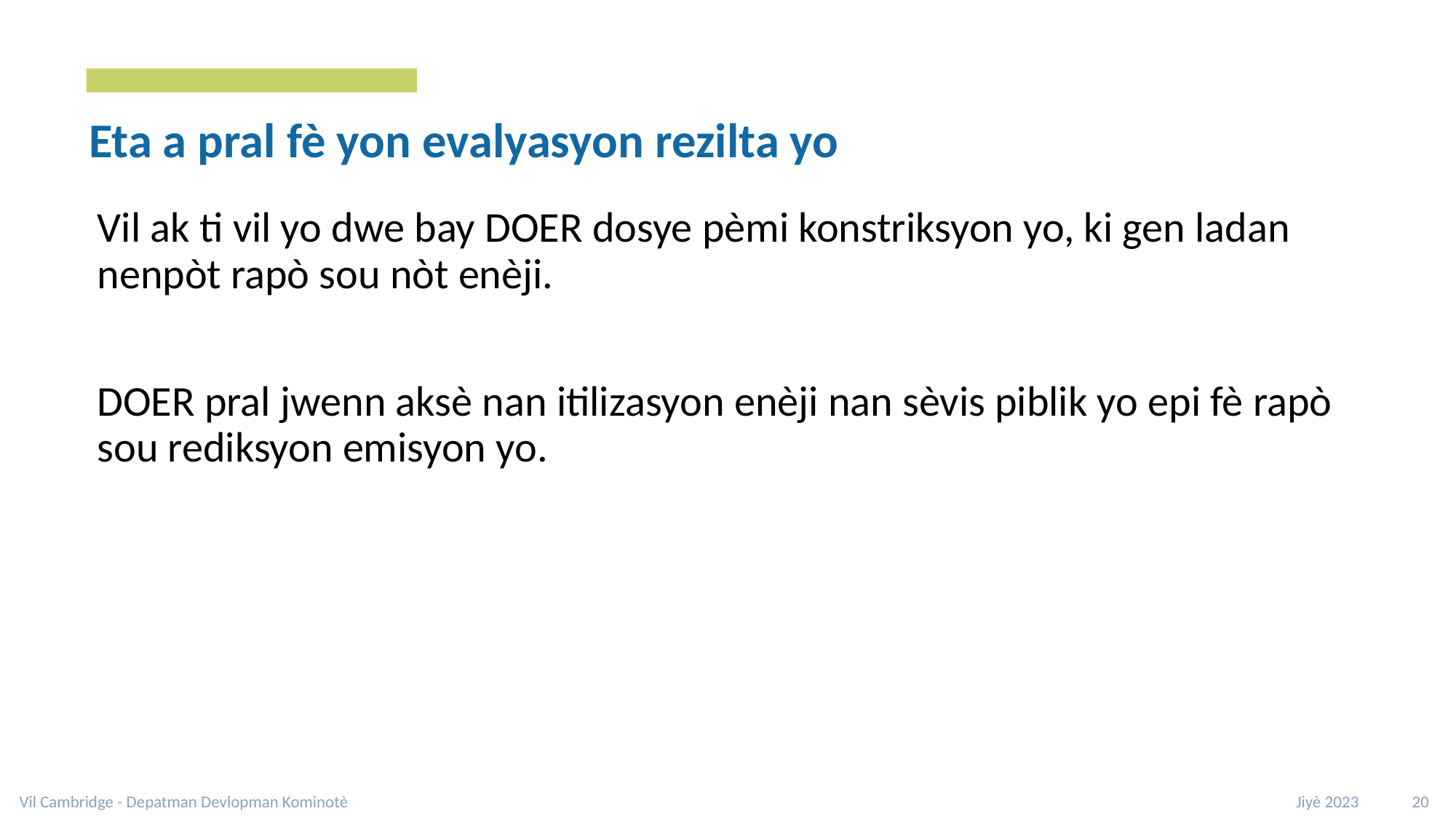

Eta a pral fè yon evalyasyon rezilta yo
Vil ak ti vil yo dwe bay DOER dosye pèmi konstriksyon yo, ki gen ladan nenpòt rapò sou nòt enèji.

DOER pral jwenn aksè nan itilizasyon enèji nan sèvis piblik yo epi fè rapò sou rediksyon emisyon yo.

Vil Cambridge - Depatman Devlopman Kominotè
Jiyè 2023              20